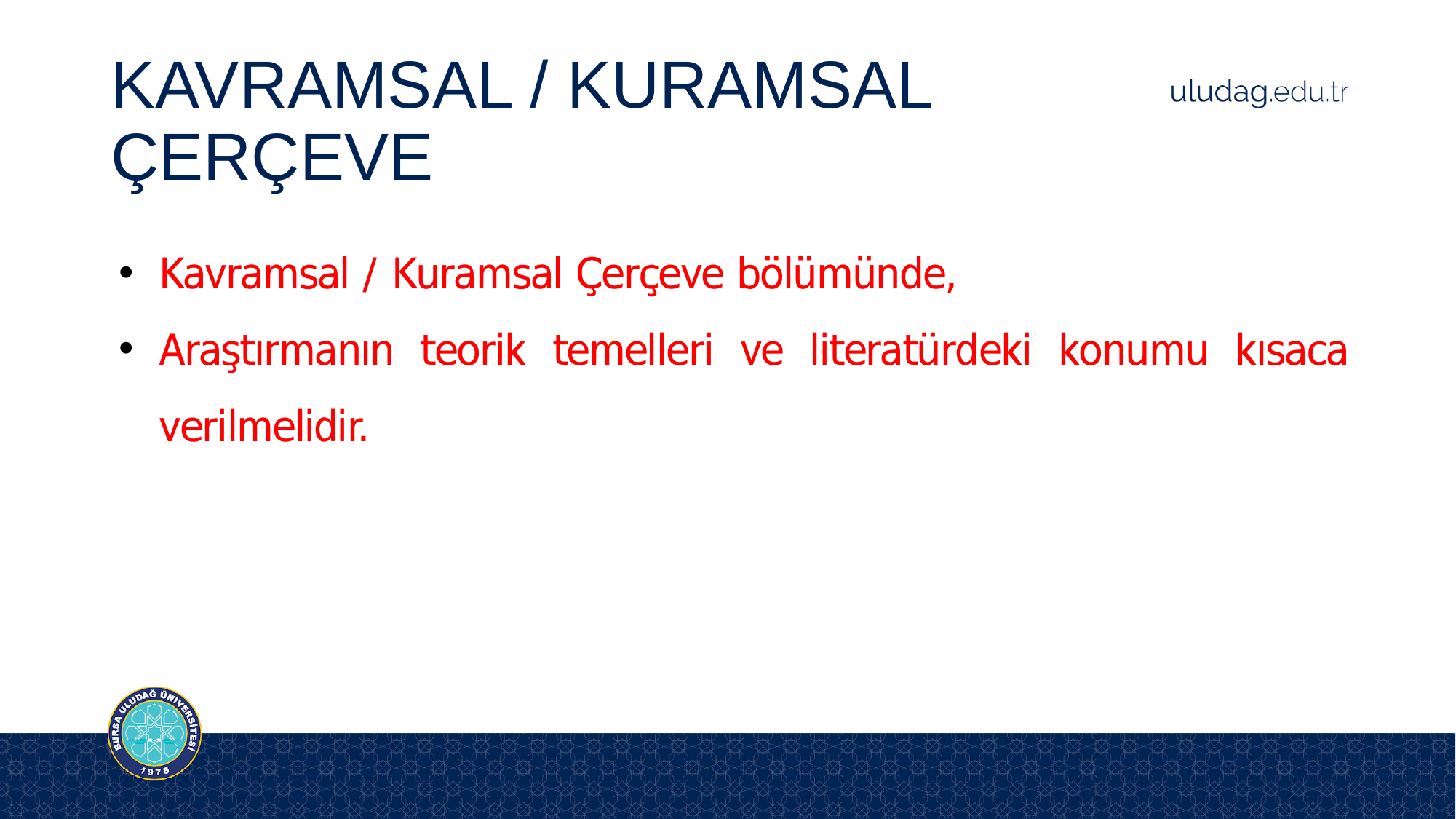

# KAVRAMSAL / KURAMSAL ÇERÇEVE
Kavramsal / Kuramsal Çerçeve bölümünde,
Araştırmanın teorik temelleri ve literatürdeki konumu kısaca verilmelidir.